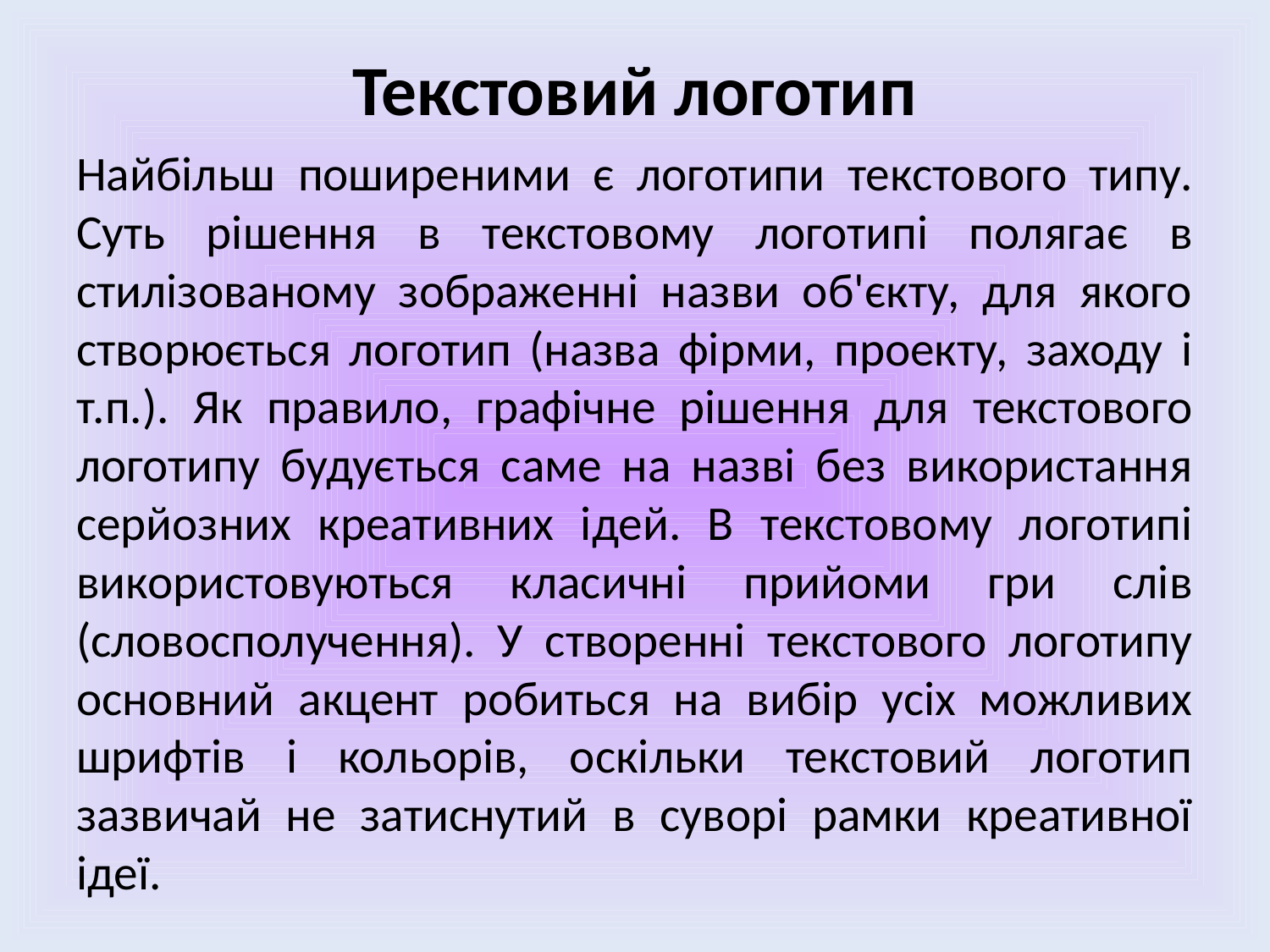

# Текстовий логотип
Найбільш поширеними є логотипи текстового типу. Суть рішення в текстовому логотипі полягає в стилізованому зображенні назви об'єкту, для якого створюється логотип (назва фірми, проекту, заходу і т.п.). Як правило, графічне рішення для текстового логотипу будується саме на назві без використання серйозних креативних ідей. В текстовому логотипі використовуються класичні прийоми гри слів (словосполучення). У створенні текстового логотипу основний акцент робиться на вибір усіх можливих шрифтів і кольорів, оскільки текстовий логотип зазвичай не затиснутий в суворі рамки креативної ідеї.